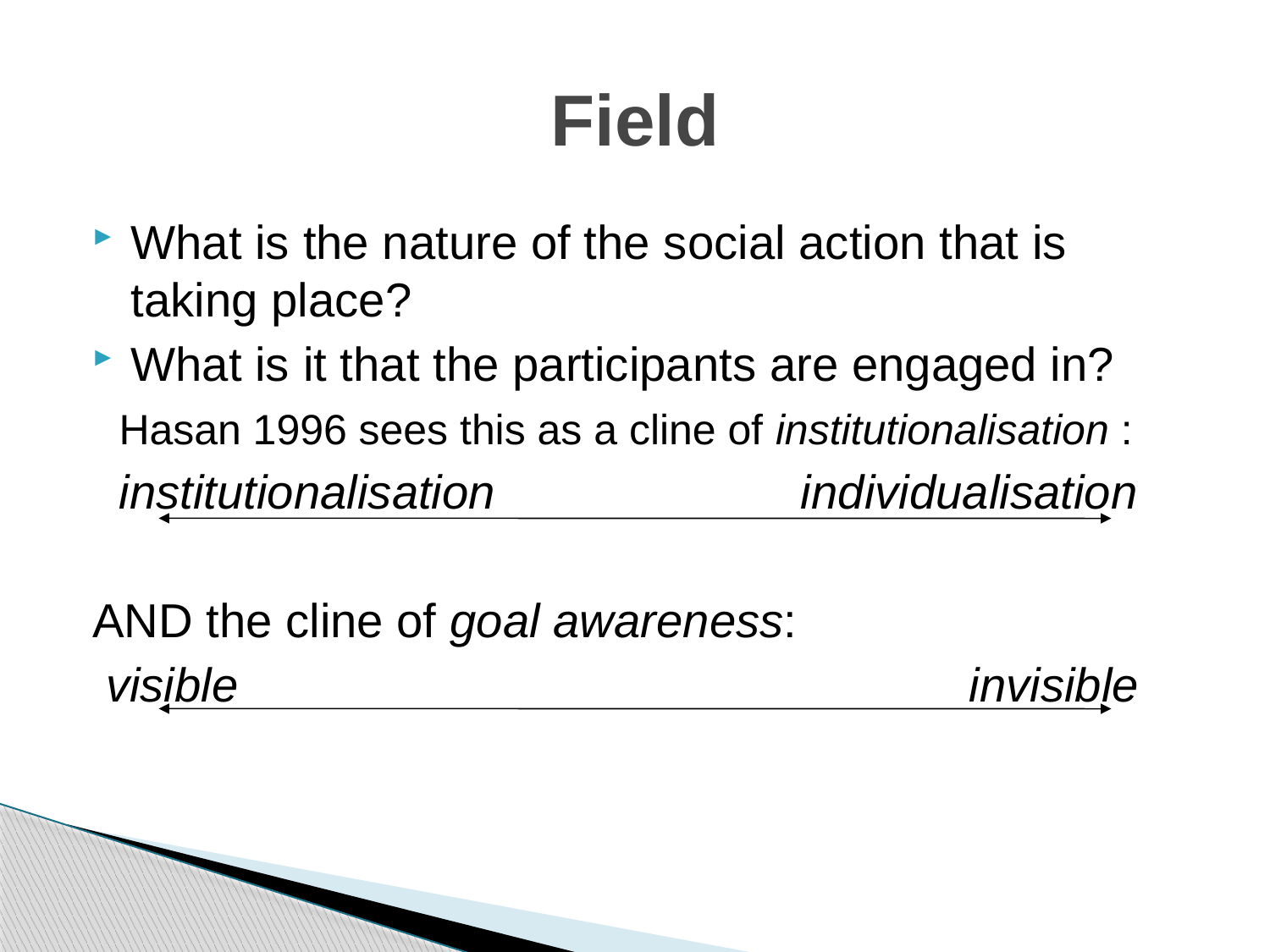

# Field
What is the nature of the social action that is taking place?
What is it that the participants are engaged in?
  Hasan 1996 sees this as a cline of institutionalisation :
  institutionalisation                       individualisation

AND the cline of goal awareness:
 visible                                                       invisible